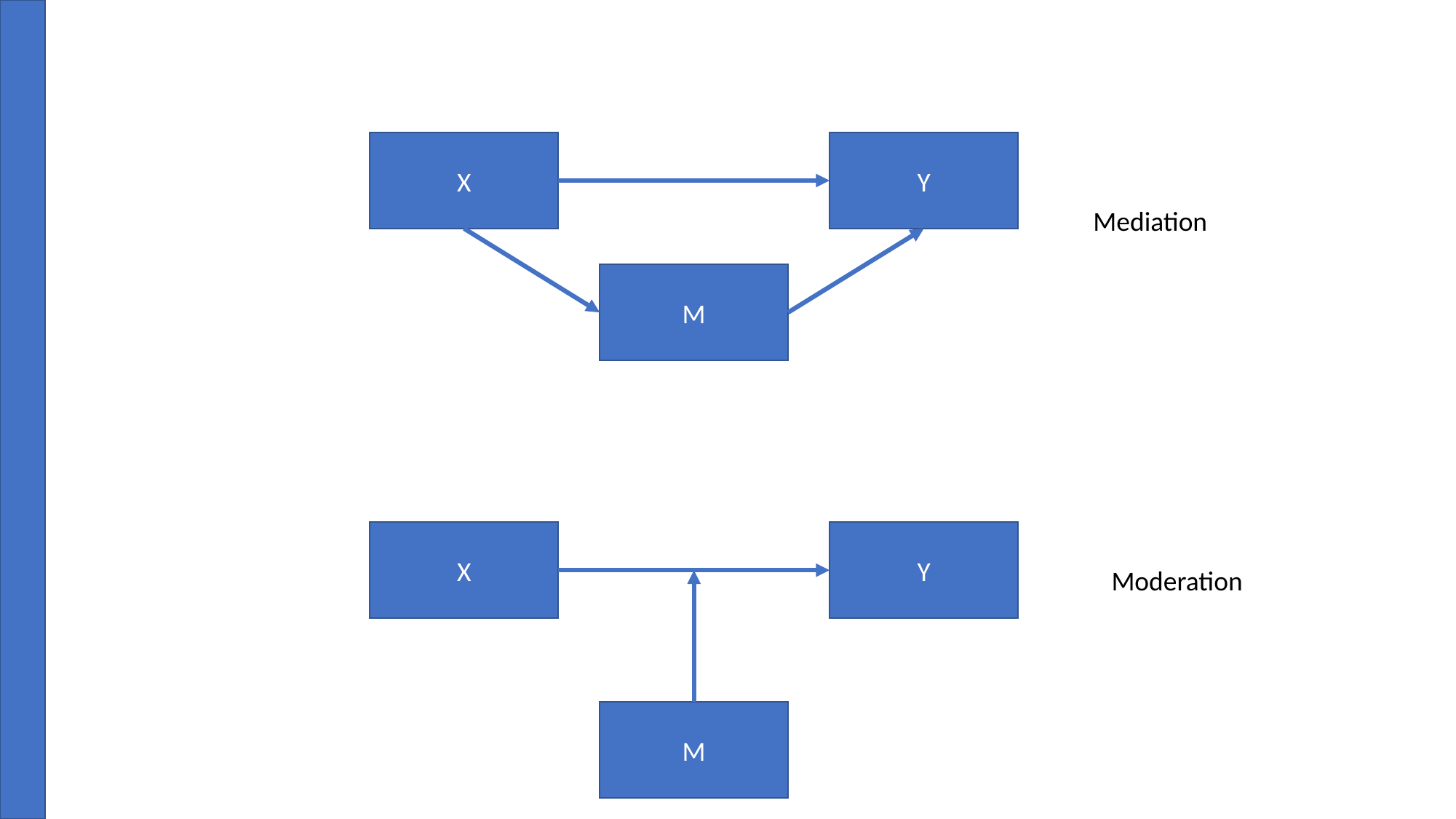

X
Y
M
Mediation
X
Y
M
Moderation